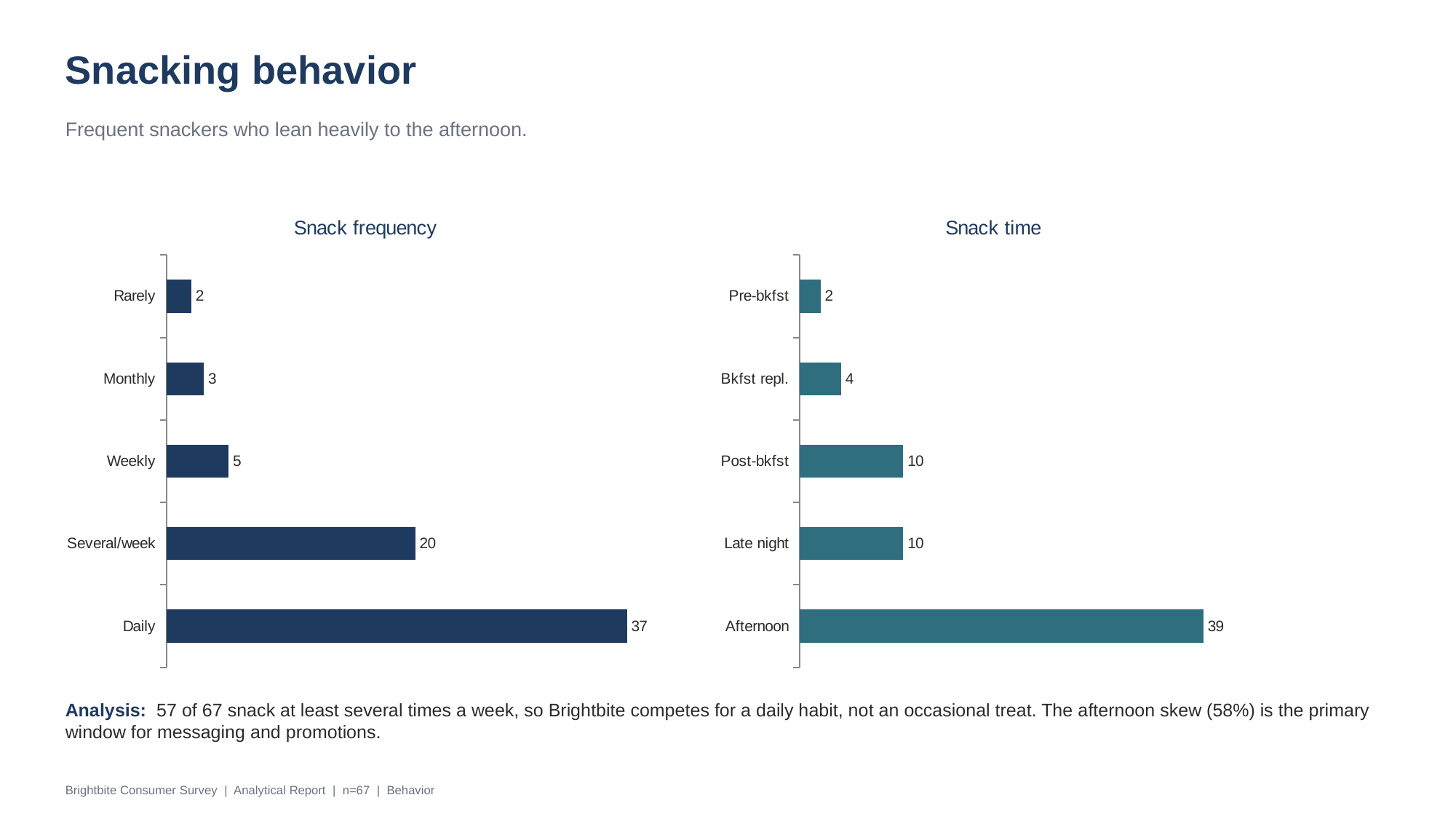

Snacking behavior
Frequent snackers who lean heavily to the afternoon.

### Chart: Snack frequency

| Category | Freq |
|---|---|
| Daily | 37.0 |
| Several/week | 20.0 |
| Weekly | 5.0 |
| Monthly | 3.0 |
| Rarely | 2.0 |

### Chart: Snack time

| Category | Time |
|---|---|
| Afternoon | 39.0 |
| Late night | 10.0 |
| Post-bkfst | 10.0 |
| Bkfst repl. | 4.0 |
| Pre-bkfst | 2.0 |
Analysis:  57 of 67 snack at least several times a week, so Brightbite competes for a daily habit, not an occasional treat. The afternoon skew (58%) is the primary window for messaging and promotions.
Brightbite Consumer Survey  |  Analytical Report  |  n=67  |  Behavior